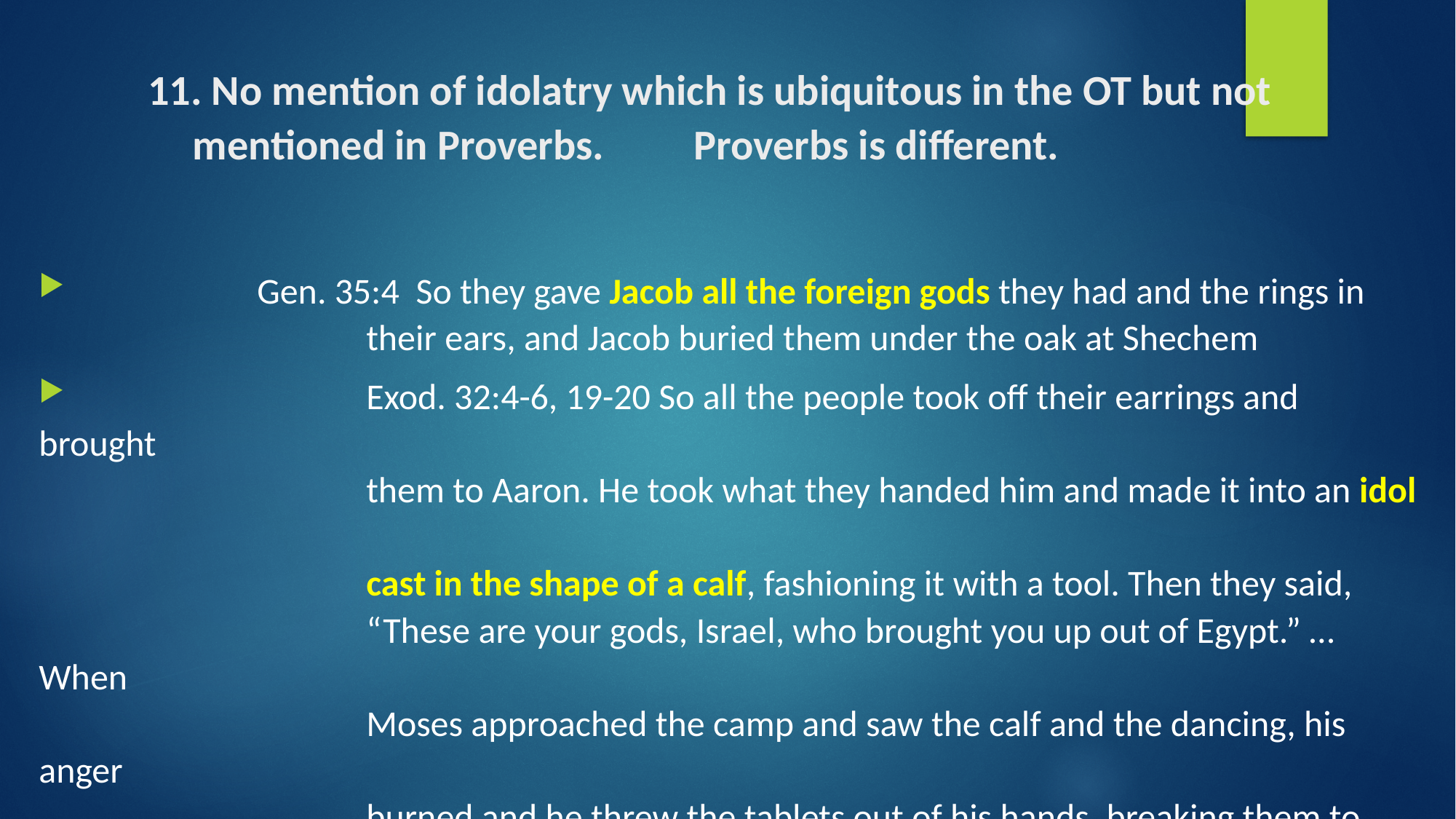

# 11. No mention of idolatry which is ubiquitous in the OT but not mentioned in Proverbs.  	Proverbs is different.
		Gen. 35:4  So they gave Jacob all the foreign gods they had and the rings in
 			their ears, and Jacob buried them under the oak at Shechem
 		 	Exod. 32:4-6, 19-20 So all the people took off their earrings and brought
 			them to Aaron. He took what they handed him and made it into an idol
 			cast in the shape of a calf, fashioning it with a tool. Then they said,
 			“These are your gods, Israel, who brought you up out of Egypt.” … When
 			Moses approached the camp and saw the calf and the dancing, his anger
 			burned and he threw the tablets out of his hands, breaking them to
 			pieces at the foot of the mountain. And he took the calf the people had
 			made and burned it in the fire;